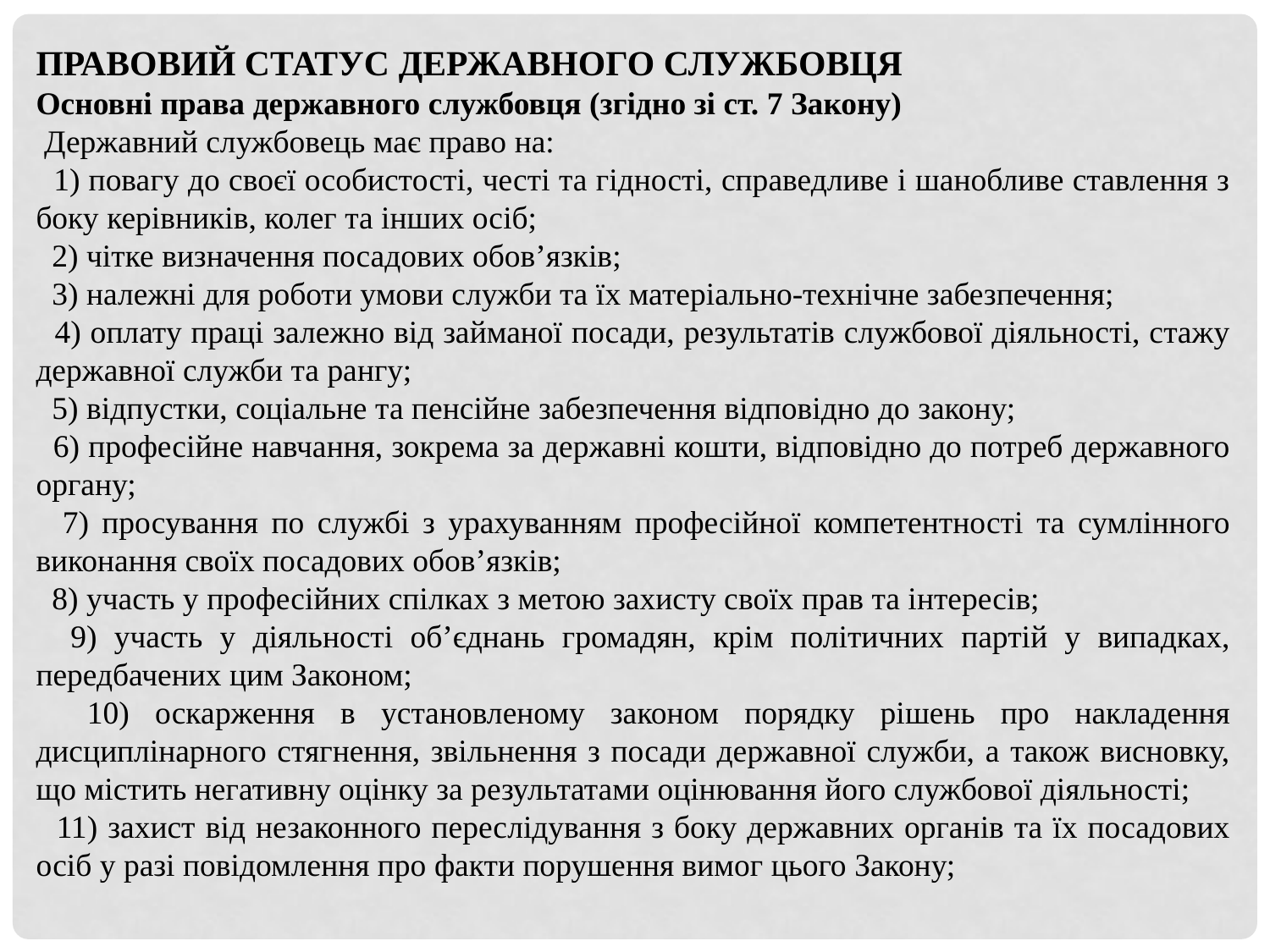

ПРАВОВИЙ СТАТУС ДЕРЖАВНОГО СЛУЖБОВЦЯ
Основні права державного службовця (згідно зі ст. 7 Закону)
 Державний службовець має право на:
  1) повагу до своєї особистості, честі та гідності, справедливе і шанобливе ставлення з боку керівників, колег та інших осіб;
  2) чітке визначення посадових обов’язків;
  3) належні для роботи умови служби та їх матеріально-технічне забезпечення;
  4) оплату праці залежно від займаної посади, результатів службової діяльності, стажу державної служби та рангу;
  5) відпустки, соціальне та пенсійне забезпечення відповідно до закону;
  6) професійне навчання, зокрема за державні кошти, відповідно до потреб державного органу;
  7) просування по службі з урахуванням професійної компетентності та сумлінного виконання своїх посадових обов’язків;
  8) участь у професійних спілках з метою захисту своїх прав та інтересів;
  9) участь у діяльності об’єднань громадян, крім політичних партій у випадках, передбачених цим Законом;
  10) оскарження в установленому законом порядку рішень про накладення дисциплінарного стягнення, звільнення з посади державної служби, а також висновку, що містить негативну оцінку за результатами оцінювання його службової діяльності;
  11) захист від незаконного переслідування з боку державних органів та їх посадових осіб у разі повідомлення про факти порушення вимог цього Закону;